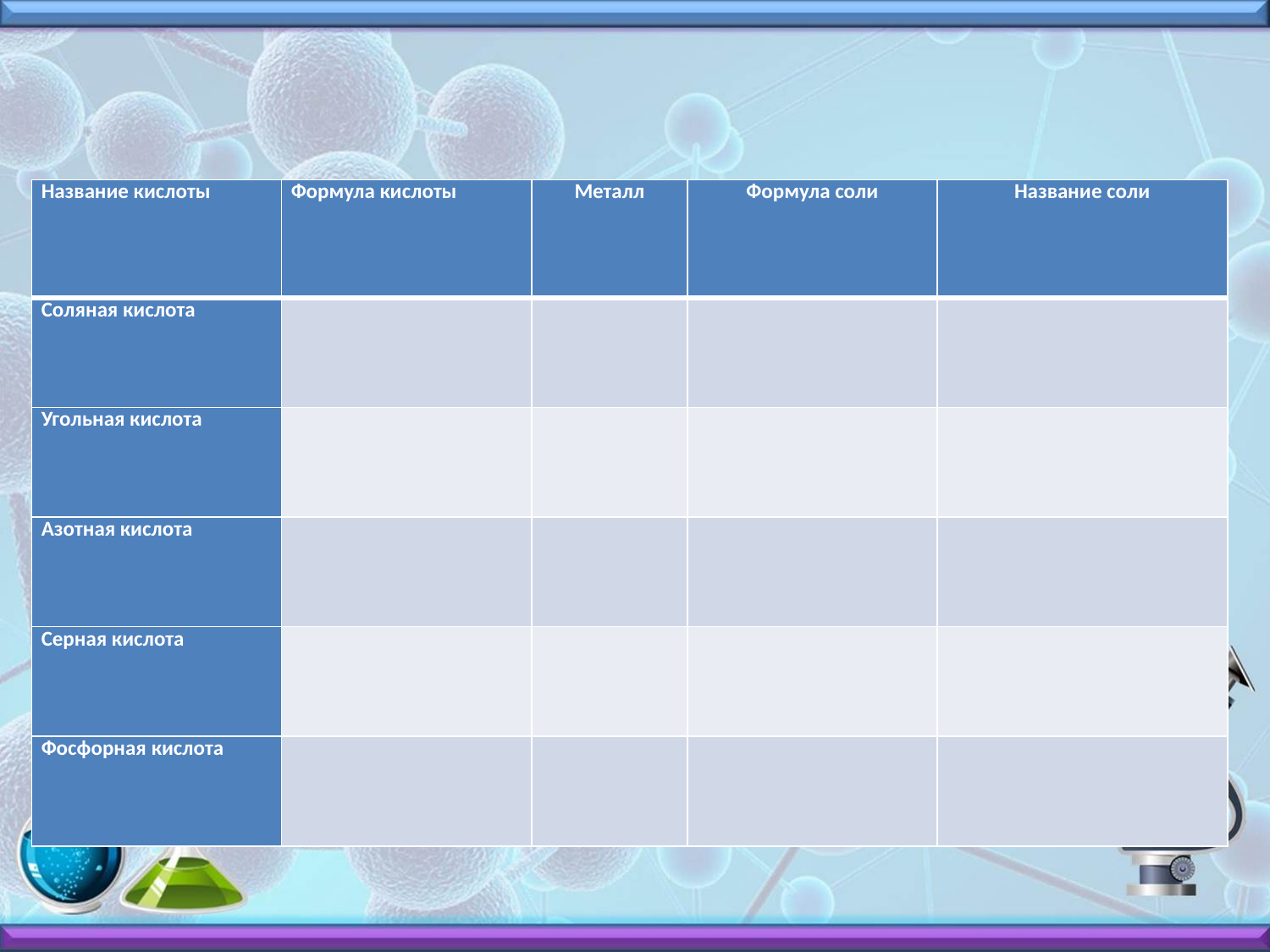

| Название кислоты | Формула кислоты | Металл | Формула соли | Название соли |
| --- | --- | --- | --- | --- |
| Соляная кислота |  |  |  |  |
| Угольная кислота |  |  |  |  |
| Азотная кислота |  |  |  |  |
| Серная кислота |  |  |  |  |
| Фосфорная кислота |  |  |  |  |